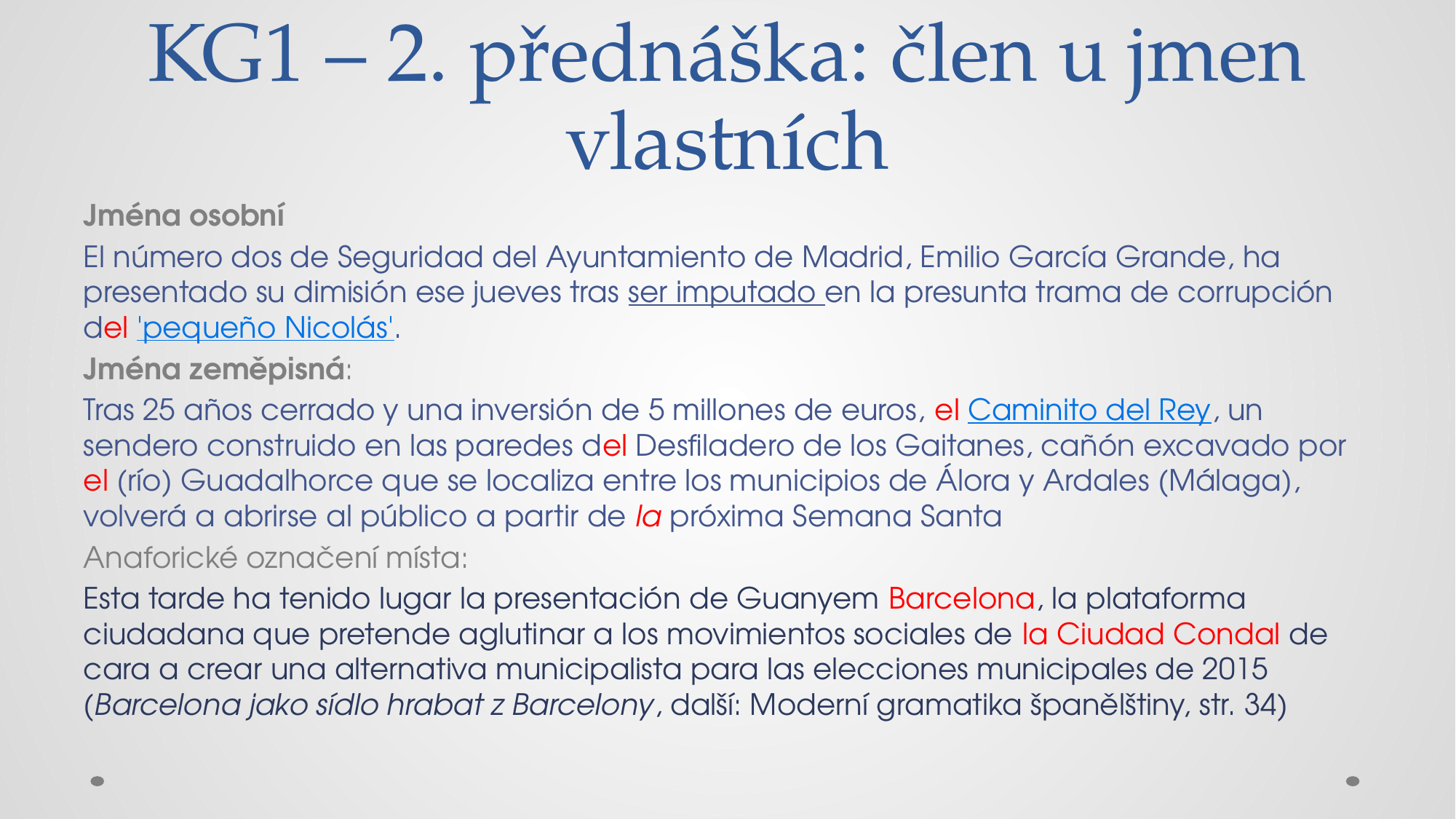

# KG1 – 2. přednáška: člen u jmen vlastních
Jména osobní
El número dos de Seguridad del Ayuntamiento de Madrid, Emilio García Grande, ha presentado su dimisión ese jueves tras ser imputado en la presunta trama de corrupción del 'pequeño Nicolás'.
Jména zeměpisná:
Tras 25 años cerrado y una inversión de 5 millones de euros, el Caminito del Rey, un sendero construido en las paredes del Desfiladero de los Gaitanes, cañón excavado por el (río) Guadalhorce que se localiza entre los municipios de Álora y Ardales (Málaga), volverá a abrirse al público a partir de la próxima Semana Santa
Anaforické označení místa:
Esta tarde ha tenido lugar la presentación de Guanyem Barcelona, la plataforma ciudadana que pretende aglutinar a los movimientos sociales de la Ciudad Condal de cara a crear una alternativa municipalista para las elecciones municipales de 2015 (Barcelona jako sídlo hrabat z Barcelony, další: Moderní gramatika španělštiny, str. 34)